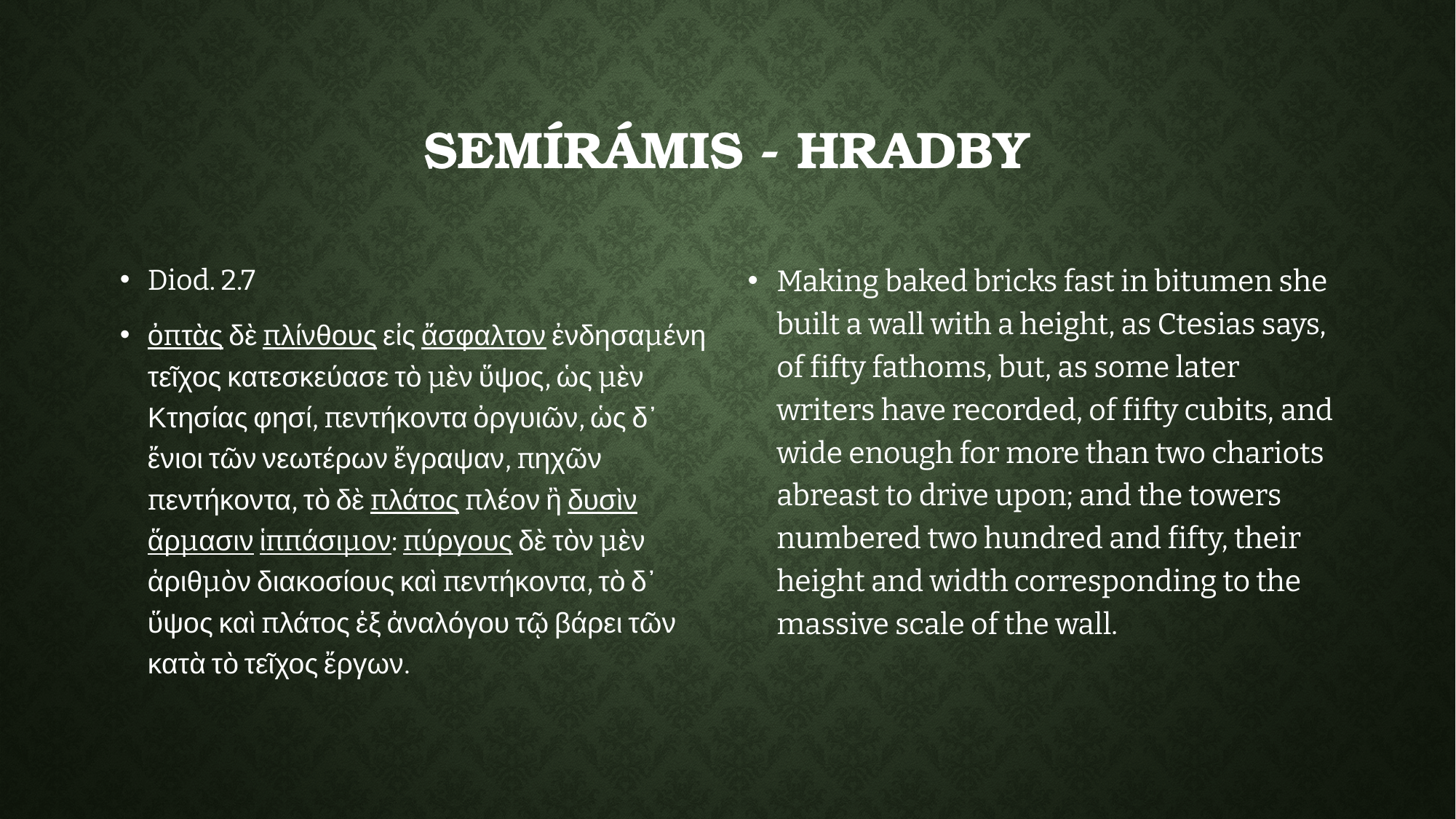

# Semírámis - hradby
Diod. 2.7
ὀπτὰς δὲ πλίνθους εἰς ἄσφαλτον ἐνδησαμένη τεῖχος κατεσκεύασε τὸ μὲν ὕψος, ὡς μὲν Κτησίας φησί, πεντήκοντα ὀργυιῶν, ὡς δ᾽ ἔνιοι τῶν νεωτέρων ἔγραψαν, πηχῶν πεντήκοντα, τὸ δὲ πλάτος πλέον ἢ δυσὶν ἅρμασιν ἱππάσιμον: πύργους δὲ τὸν μὲν ἀριθμὸν διακοσίους καὶ πεντήκοντα, τὸ δ᾽ ὕψος καὶ πλάτος ἐξ ἀναλόγου τῷ βάρει τῶν κατὰ τὸ τεῖχος ἔργων.

Making baked bricks fast in bitumen she built a wall with a height, as Ctesias says, of fifty fathoms, but, as some later writers have recorded, of fifty cubits,​ and wide enough for more than two chariots abreast to drive upon; and the towers numbered two hundred and fifty, their height and width corresponding to the massive scale of the wall.